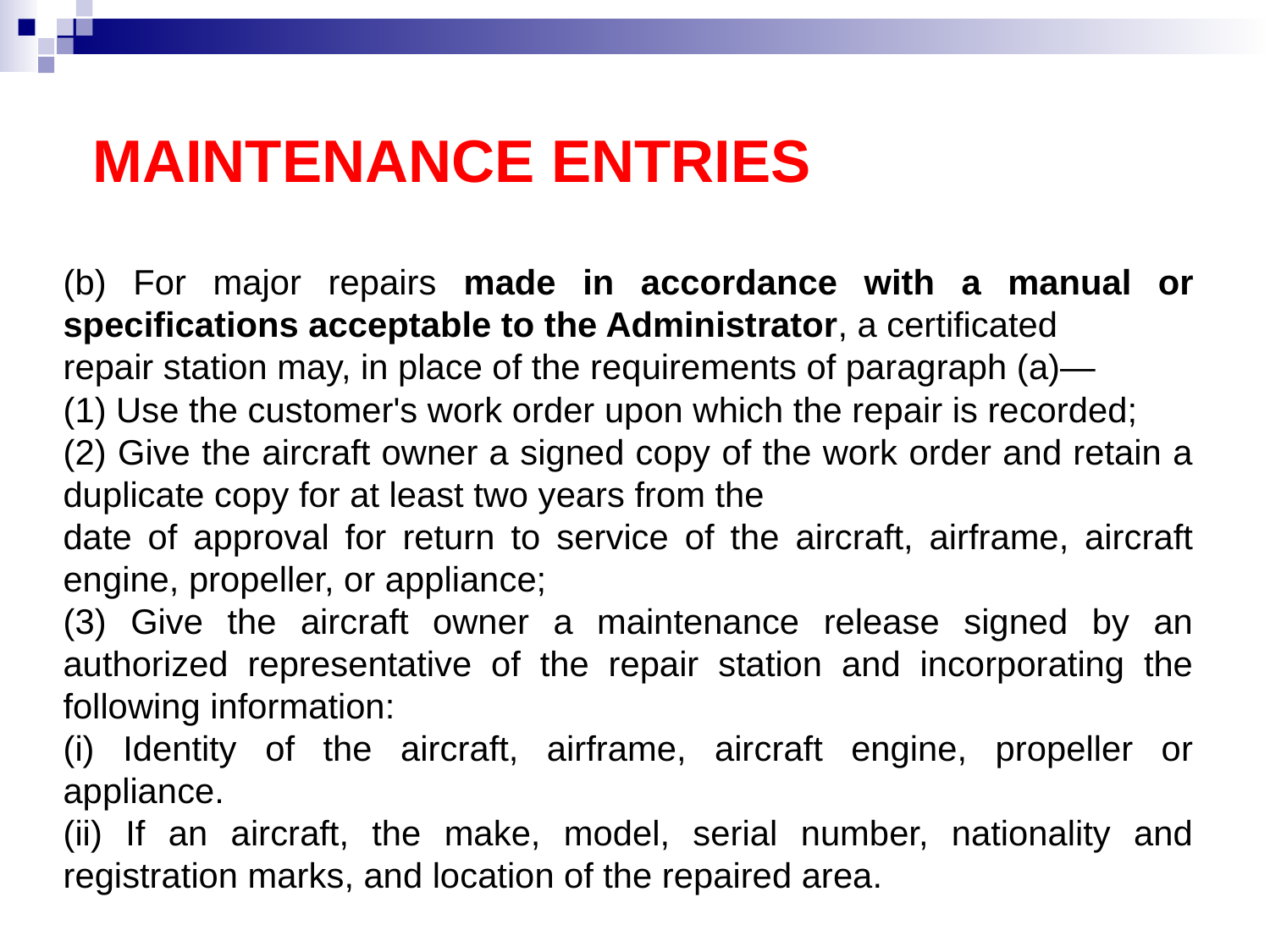

MAINTENANCE ENTRIES

(b) For major repairs made in accordance with a manual or specifications acceptable to the Administrator, a certificated
repair station may, in place of the requirements of paragraph (a)—
(1) Use the customer's work order upon which the repair is recorded;
(2) Give the aircraft owner a signed copy of the work order and retain a duplicate copy for at least two years from the
date of approval for return to service of the aircraft, airframe, aircraft engine, propeller, or appliance;
(3) Give the aircraft owner a maintenance release signed by an authorized representative of the repair station and incorporating the following information:
(i) Identity of the aircraft, airframe, aircraft engine, propeller or appliance.
(ii) If an aircraft, the make, model, serial number, nationality and registration marks, and location of the repaired area.